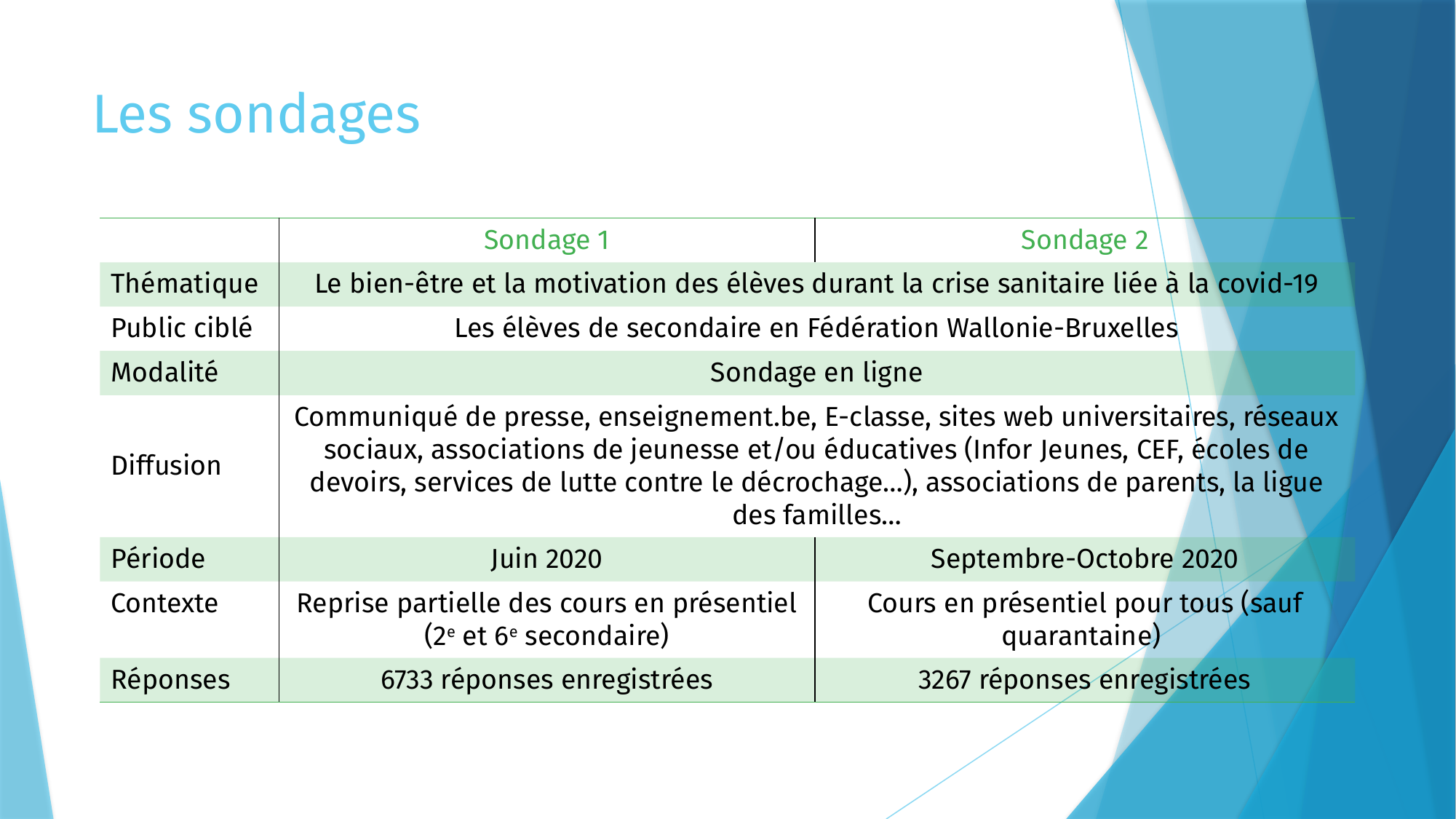

# Les sondages
|  | Sondage 1 | Sondage 2 |
| --- | --- | --- |
| Thématique | Le bien-être et la motivation des élèves durant la crise sanitaire liée à la covid-19 |  |
| Public ciblé | Les élèves de secondaire en Fédération Wallonie-Bruxelles |  |
| Modalité | Sondage en ligne |  |
| Diffusion | Communiqué de presse, enseignement.be, E-classe, sites web universitaires, réseaux sociaux, associations de jeunesse et/ou éducatives (Infor Jeunes, CEF, écoles de devoirs, services de lutte contre le décrochage…), associations de parents, la ligue des familles… |  |
| Période | Juin 2020 | Septembre-Octobre 2020 |
| Contexte | Reprise partielle des cours en présentiel (2e et 6e secondaire) | Cours en présentiel pour tous (sauf quarantaine) |
| Réponses | 6733 réponses enregistrées | 3267 réponses enregistrées |